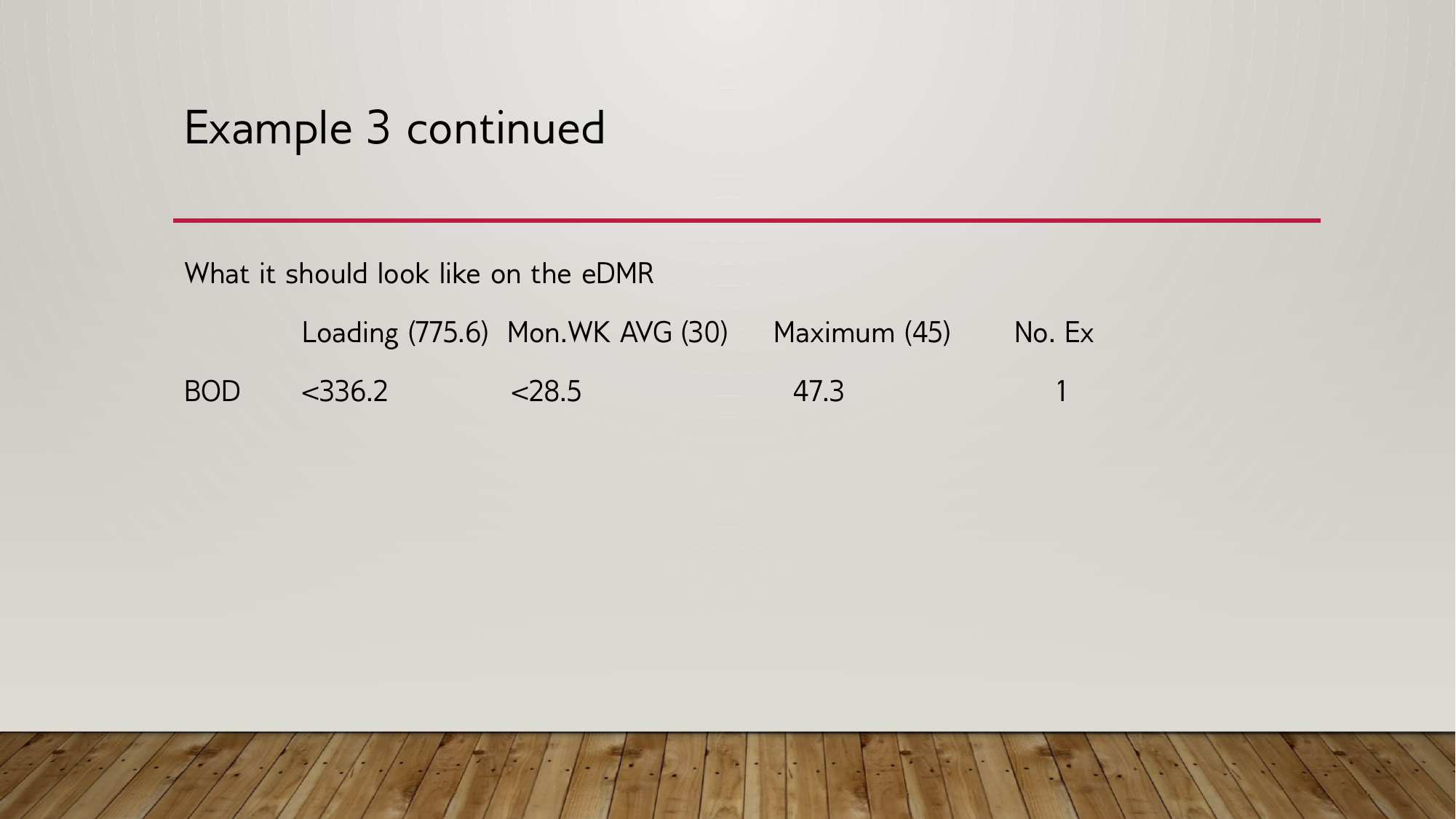

# Example 3 continued
What it should look like on the eDMR
  	 Loading (775.6)  Mon.WK AVG (30)     Maximum (45)       No. Ex
BOD	 <336.2 		<28.5		       47.3		1